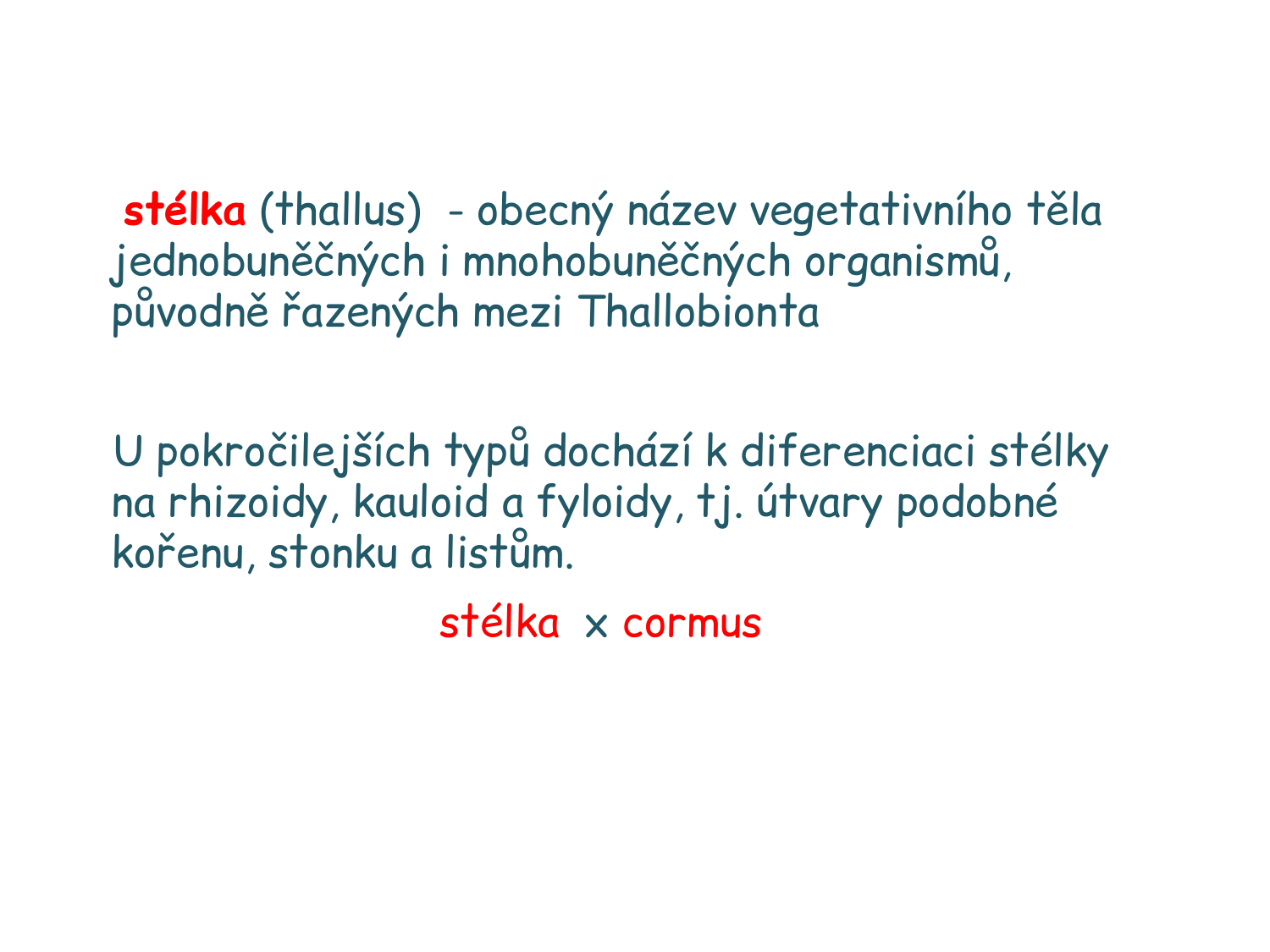

stélka (thallus)  - obecný název vegetativního těla jednobuněčných i mnohobuněčných organismů, původně řazených mezi Thallobionta

  U pokročilejších typů dochází k diferenciaci stélky na rhizoidy, kauloid a fyloidy, tj. útvary podobné kořenu, stonku a listům.
stélka  x cormus